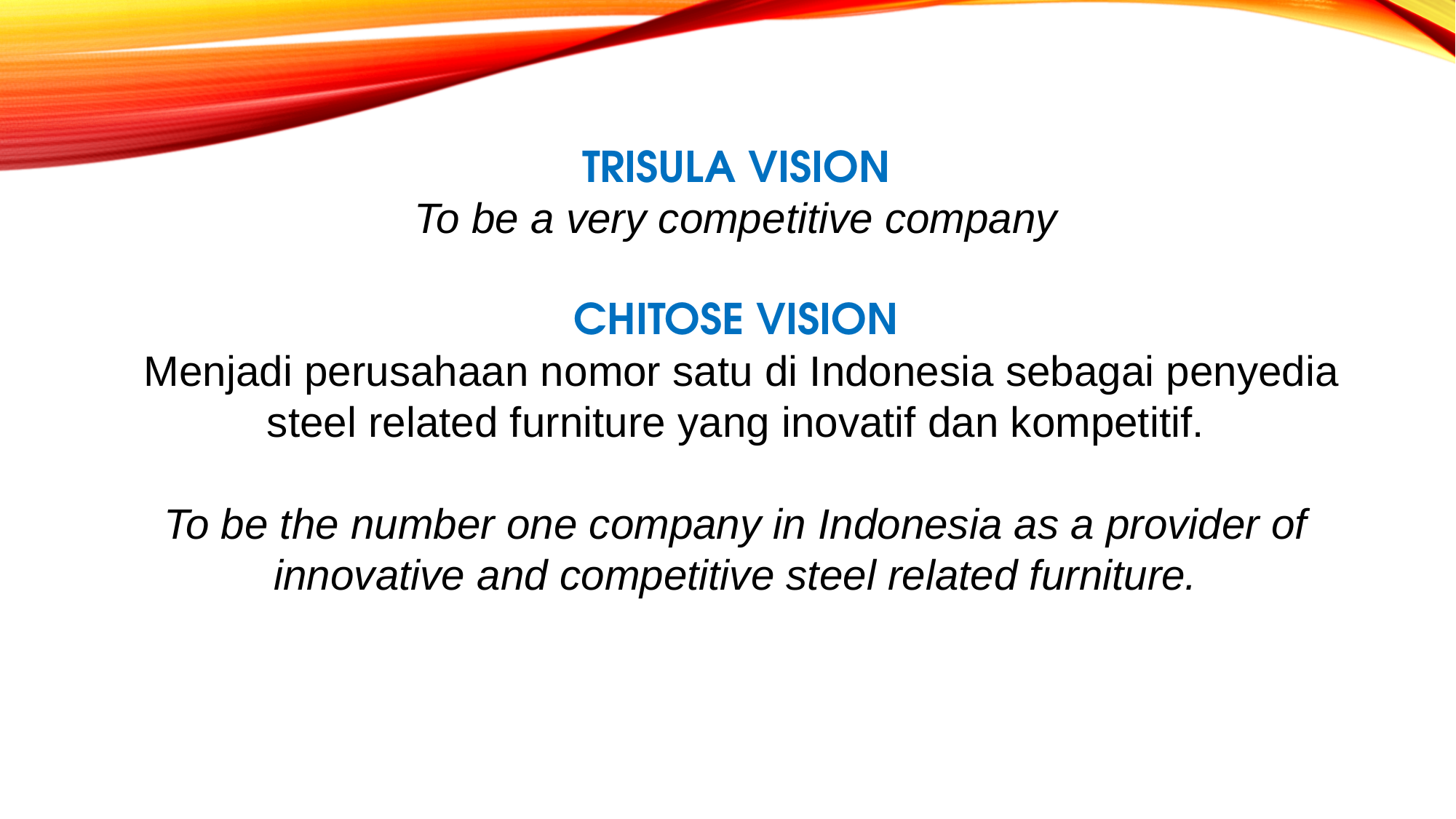

TRISULA VISION
To be a very competitive company

CHITOSE VISION
 Menjadi perusahaan nomor satu di Indonesia sebagai penyedia steel related furniture yang inovatif dan kompetitif.

To be the number one company in Indonesia as a provider of innovative and competitive steel related furniture.